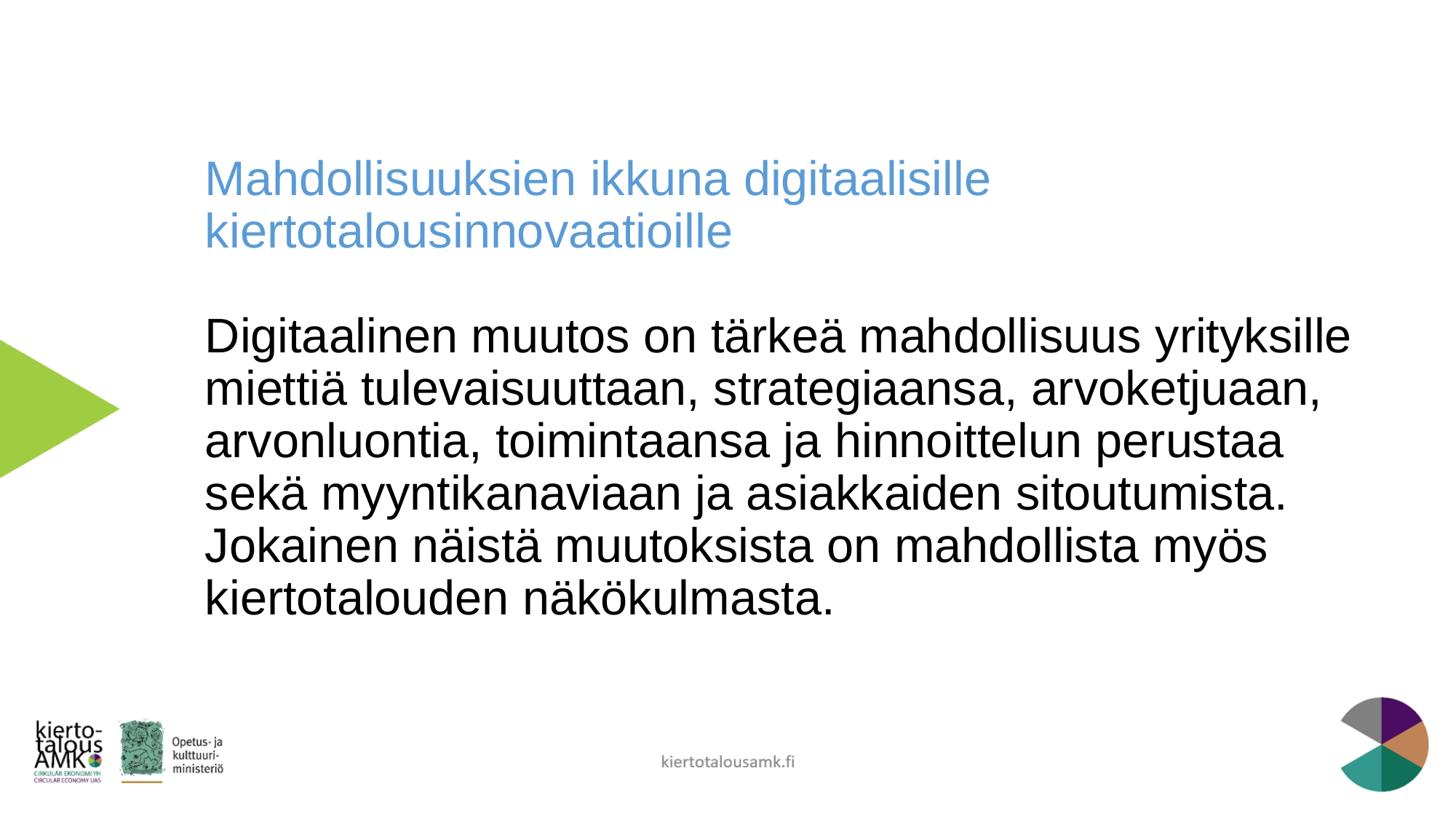

# Mahdollisuuksien ikkuna digitaalisille kiertotalousinnovaatioille Digitaalinen muutos on tärkeä mahdollisuus yrityksille miettiä tulevaisuuttaan, strategiaansa, arvoketjuaan, arvonluontia, toimintaansa ja hinnoittelun perustaa sekä myyntikanaviaan ja asiakkaiden sitoutumista. Jokainen näistä muutoksista on mahdollista myös kiertotalouden näkökulmasta.
kiertotalousamk.fi